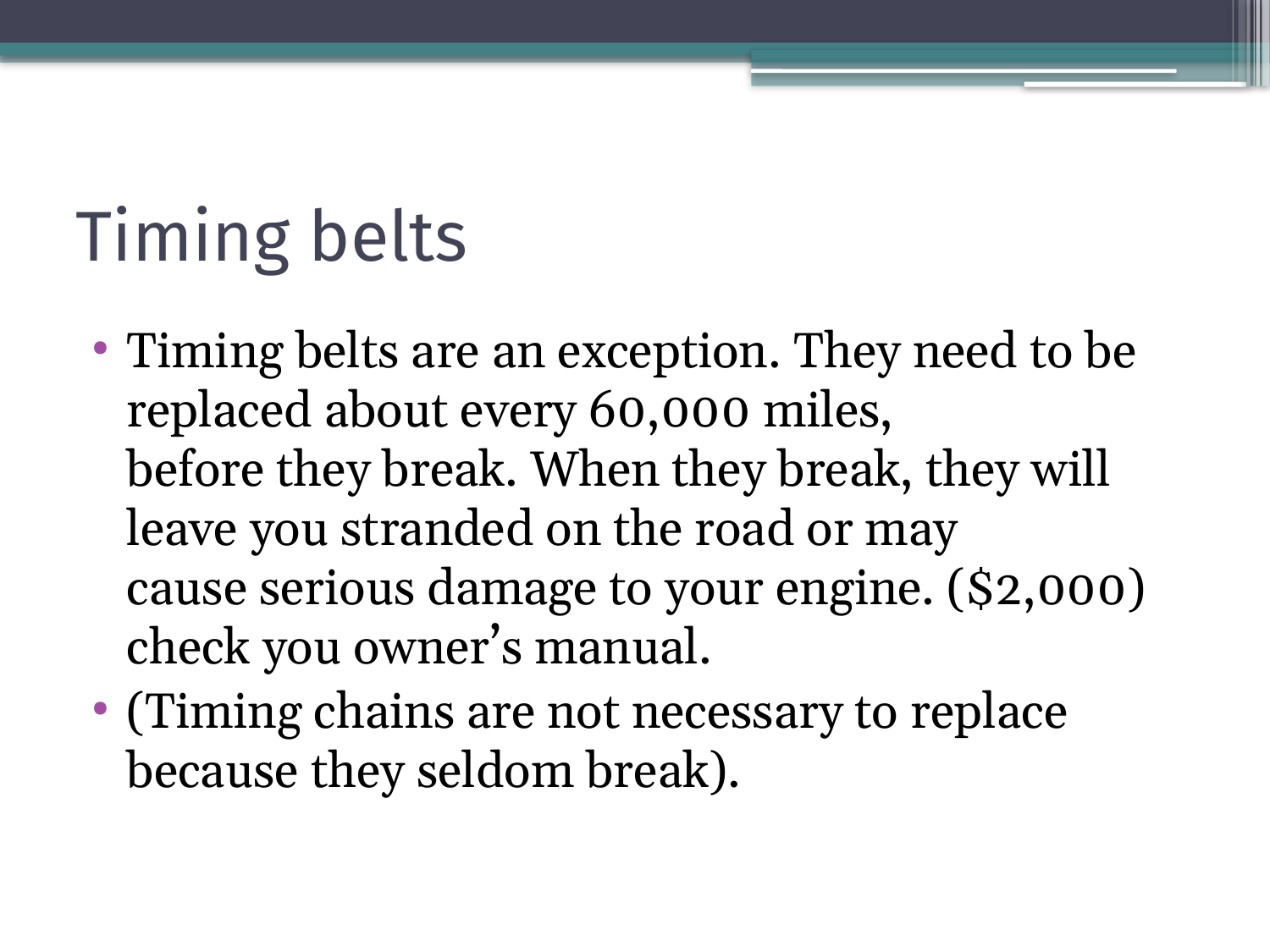

# Timing belts
Timing belts are an exception. They need to be replaced about every 60,000 miles,
before they break. When they break, they will leave you stranded on the road or may
cause serious damage to your engine. ($2,000) check you owner’s manual.
(Timing chains are not necessary to replace because they seldom break).